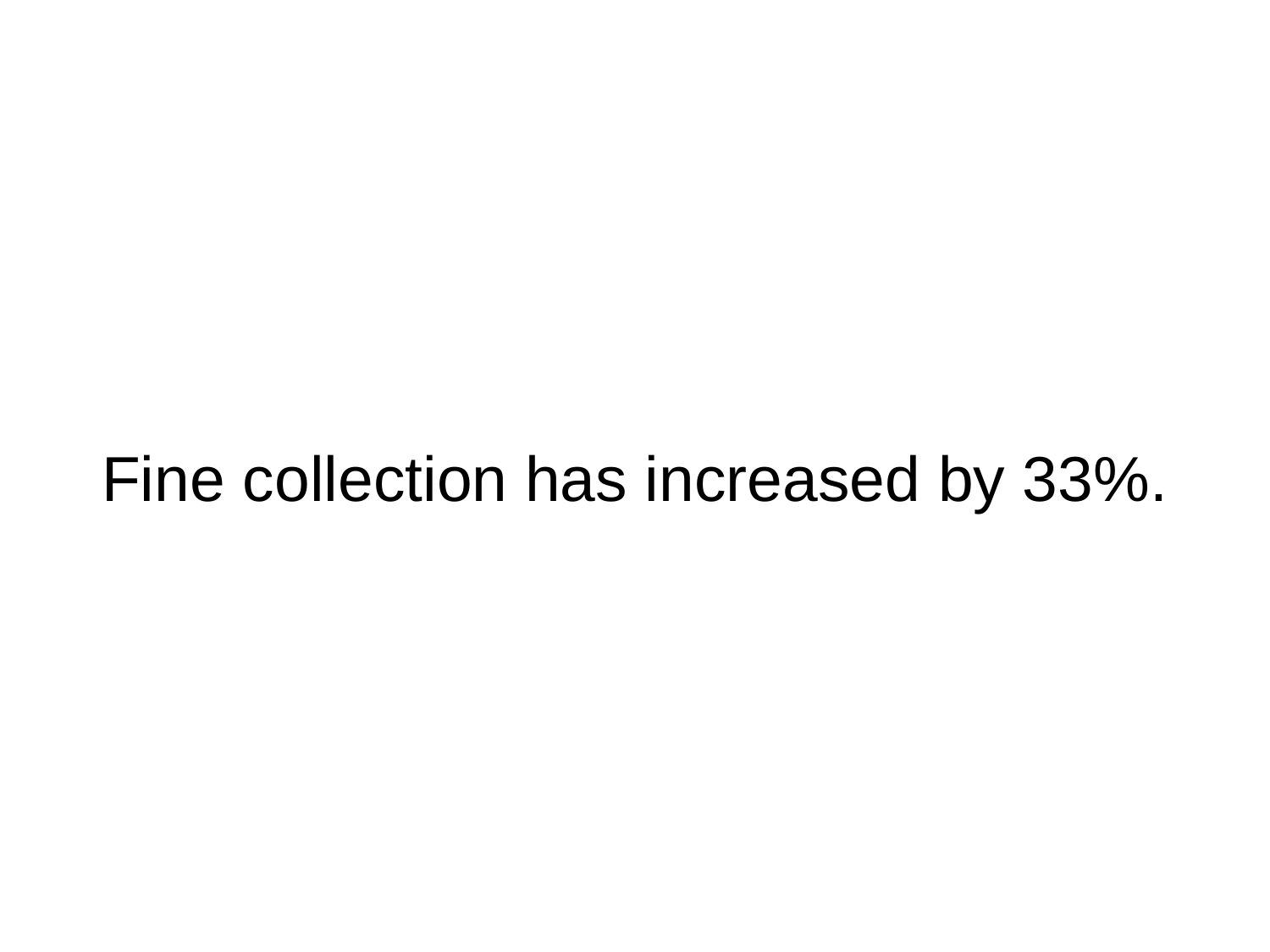

# Fine collection has increased by 33%.